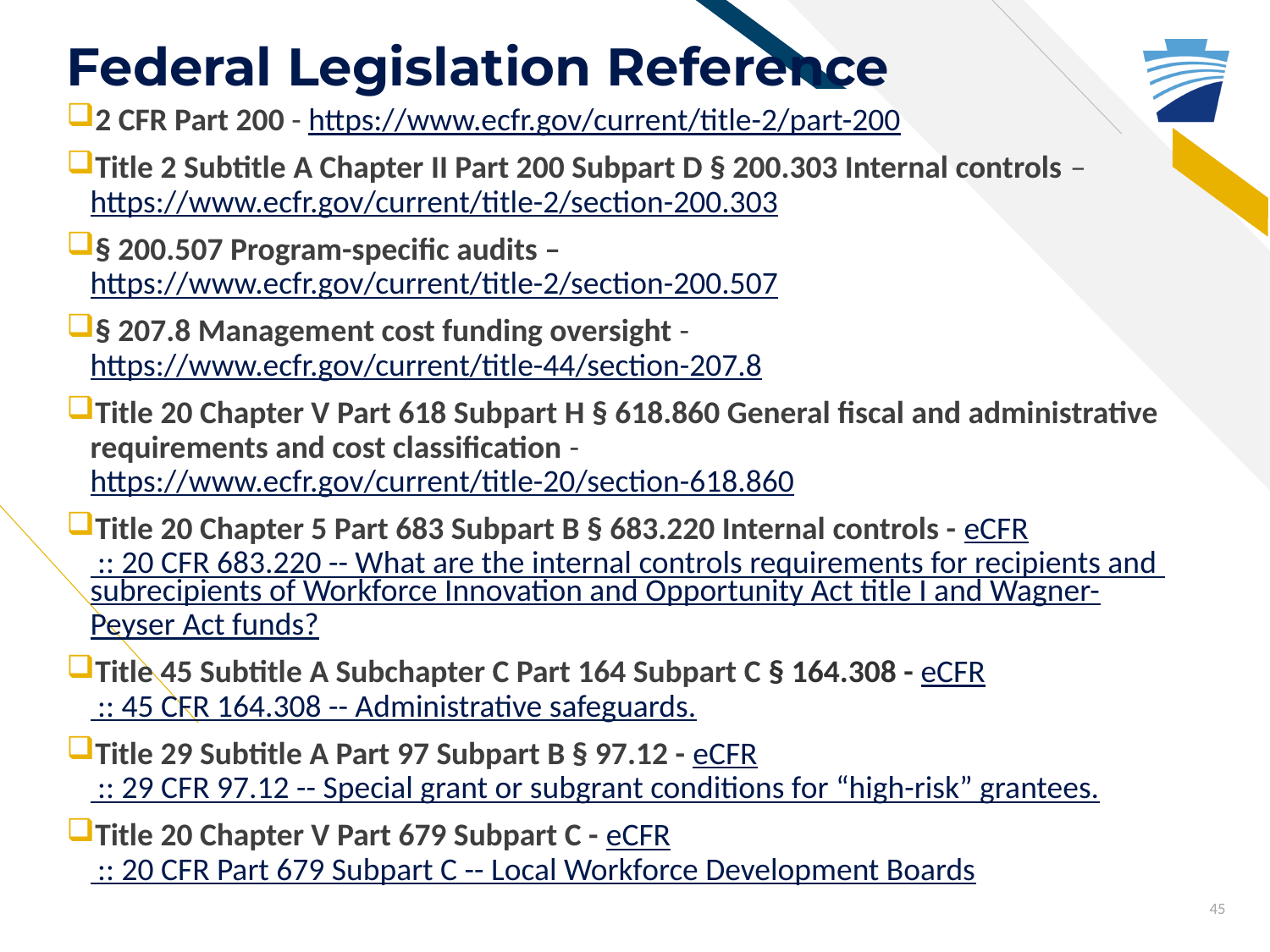

# Federal Legislation Reference
2 CFR Part 200 - https://www.ecfr.gov/current/title-2/part-200
Title 2 Subtitle A Chapter II Part 200 Subpart D § 200.303 Internal controls – https://www.ecfr.gov/current/title-2/section-200.303
§ 200.507 Program-specific audits – https://www.ecfr.gov/current/title-2/section-200.507
§ 207.8 Management cost funding oversight - https://www.ecfr.gov/current/title-44/section-207.8
Title 20 Chapter V Part 618 Subpart H § 618.860 General fiscal and administrative requirements and cost classification - https://www.ecfr.gov/current/title-20/section-618.860
Title 20 Chapter 5 Part 683 Subpart B § 683.220 Internal controls - eCFR :: 20 CFR 683.220 -- What are the internal controls requirements for recipients and subrecipients of Workforce Innovation and Opportunity Act title I and Wagner-Peyser Act funds?
Title 45 Subtitle A Subchapter C Part 164 Subpart C § 164.308 - eCFR :: 45 CFR 164.308 -- Administrative safeguards.
Title 29 Subtitle A Part 97 Subpart B § 97.12 - eCFR :: 29 CFR 97.12 -- Special grant or subgrant conditions for “high-risk” grantees.
Title 20 Chapter V Part 679 Subpart C - eCFR :: 20 CFR Part 679 Subpart C -- Local Workforce Development Boards
45